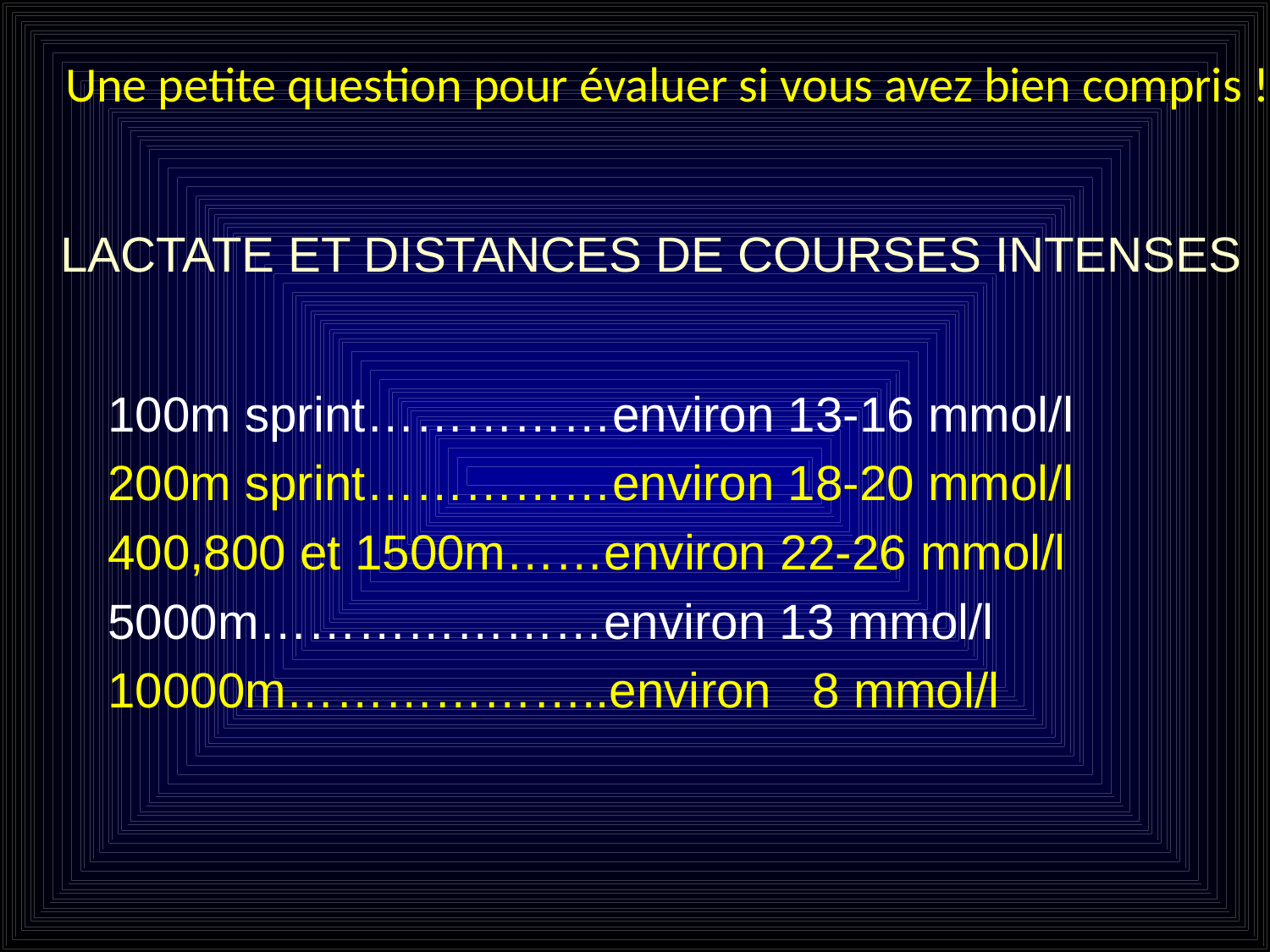

Une petite question pour évaluer si vous avez bien compris !!!
# LACTATE ET DISTANCES DE COURSES INTENSES
100m sprint……………environ 13-16 mmol/l
200m sprint……………environ 18-20 mmol/l
400,800 et 1500m……environ 22-26 mmol/l
5000m…………………environ 13 mmol/l
10000m………………..environ   8 mmol/l